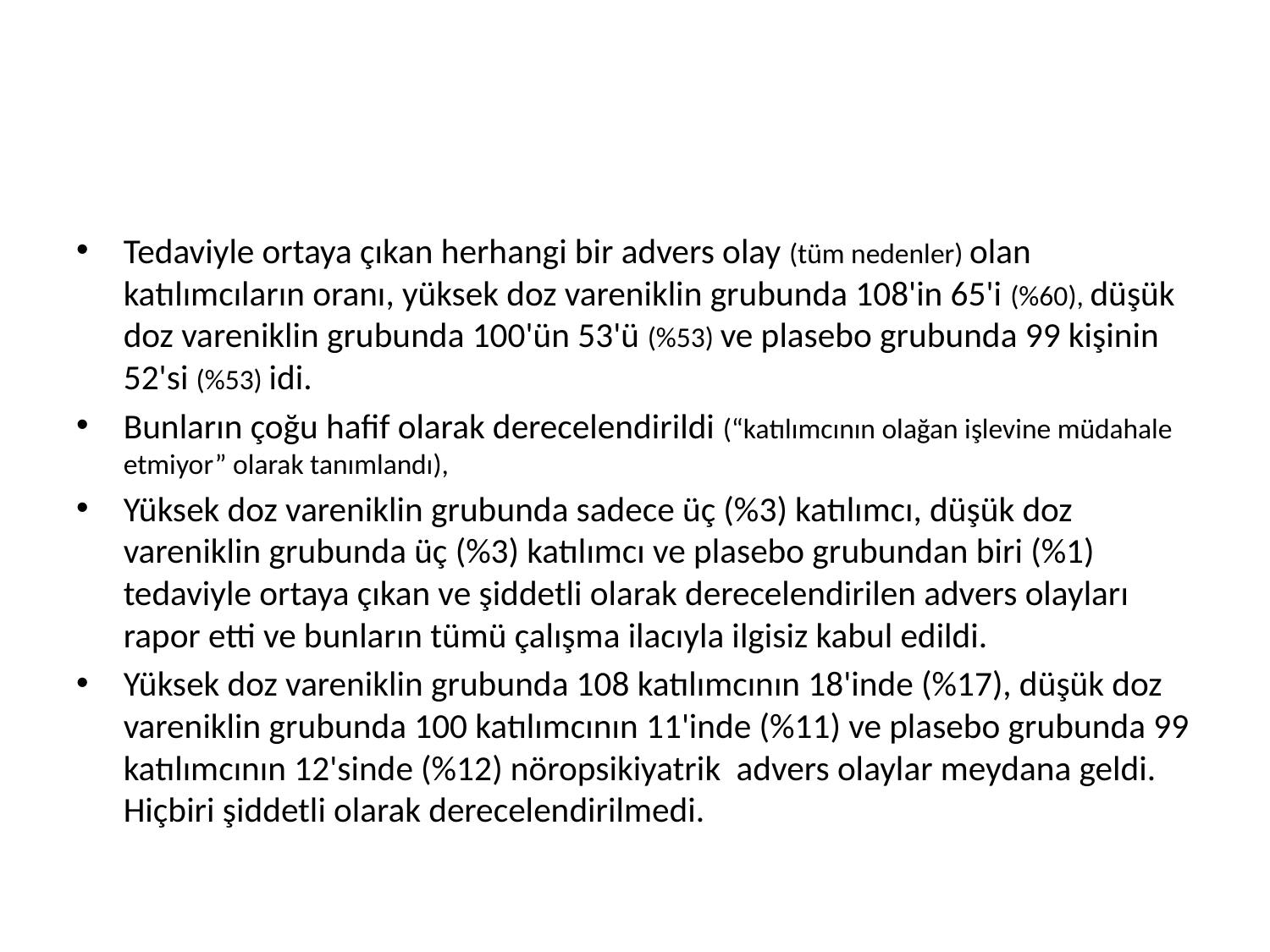

#
Tedaviyle ortaya çıkan herhangi bir advers olay (tüm nedenler) olan katılımcıların oranı, yüksek doz vareniklin grubunda 108'in 65'i (%60), düşük doz vareniklin grubunda 100'ün 53'ü (%53) ve plasebo grubunda 99 kişinin 52'si (%53) idi.
Bunların çoğu hafif olarak derecelendirildi (“katılımcının olağan işlevine müdahale etmiyor” olarak tanımlandı),
Yüksek doz vareniklin grubunda sadece üç (%3) katılımcı, düşük doz vareniklin grubunda üç (%3) katılımcı ve plasebo grubundan biri (%1) tedaviyle ortaya çıkan ve şiddetli olarak derecelendirilen advers olayları rapor etti ve bunların tümü çalışma ilacıyla ilgisiz kabul edildi.
Yüksek doz vareniklin grubunda 108 katılımcının 18'inde (%17), düşük doz vareniklin grubunda 100 katılımcının 11'inde (%11) ve plasebo grubunda 99 katılımcının 12'sinde (%12) nöropsikiyatrik  advers olaylar meydana geldi.  Hiçbiri şiddetli olarak derecelendirilmedi.